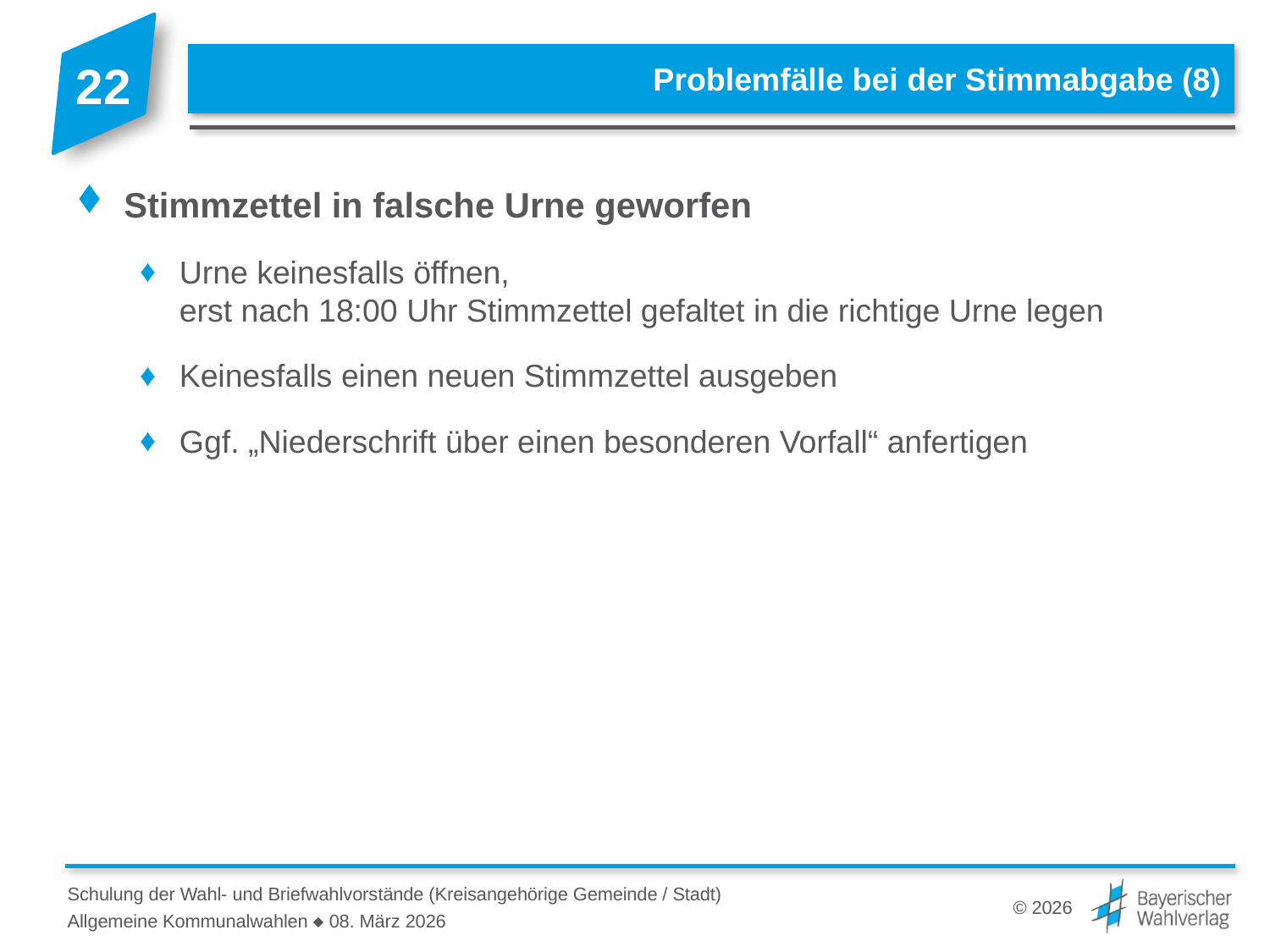

# Problemfälle bei der Stimmabgabe (8)
Stimmzettel in falsche Urne geworfen
Urne keinesfalls öffnen,
erst nach 18:00 Uhr Stimmzettel gefaltet in die richtige Urne legen
Keinesfalls einen neuen Stimmzettel ausgeben
Ggf. „Niederschrift über einen besonderen Vorfall“ anfertigen